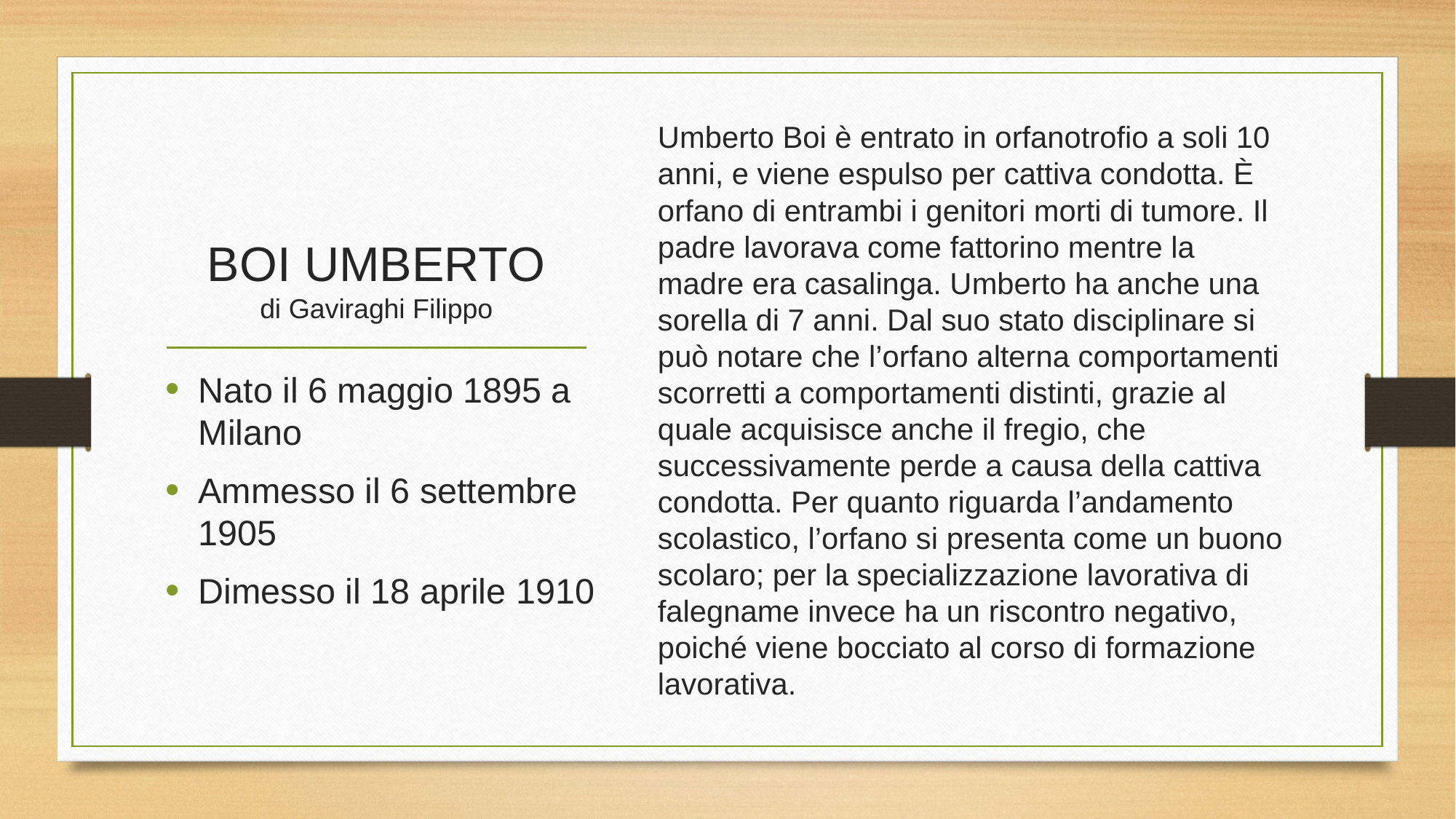

Umberto Boi è entrato in orfanotrofio a soli 10 anni, e viene espulso per cattiva condotta. È orfano di entrambi i genitori morti di tumore. Il padre lavorava come fattorino mentre la madre era casalinga. Umberto ha anche una sorella di 7 anni. Dal suo stato disciplinare si può notare che l’orfano alterna comportamenti scorretti a comportamenti distinti, grazie al quale acquisisce anche il fregio, che successivamente perde a causa della cattiva condotta. Per quanto riguarda l’andamento scolastico, l’orfano si presenta come un buono scolaro; per la specializzazione lavorativa di falegname invece ha un riscontro negativo, poiché viene bocciato al corso di formazione lavorativa.
# BOI UMBERTO di Gaviraghi Filippo
Nato il 6 maggio 1895 a Milano
Ammesso il 6 settembre 1905
Dimesso il 18 aprile 1910